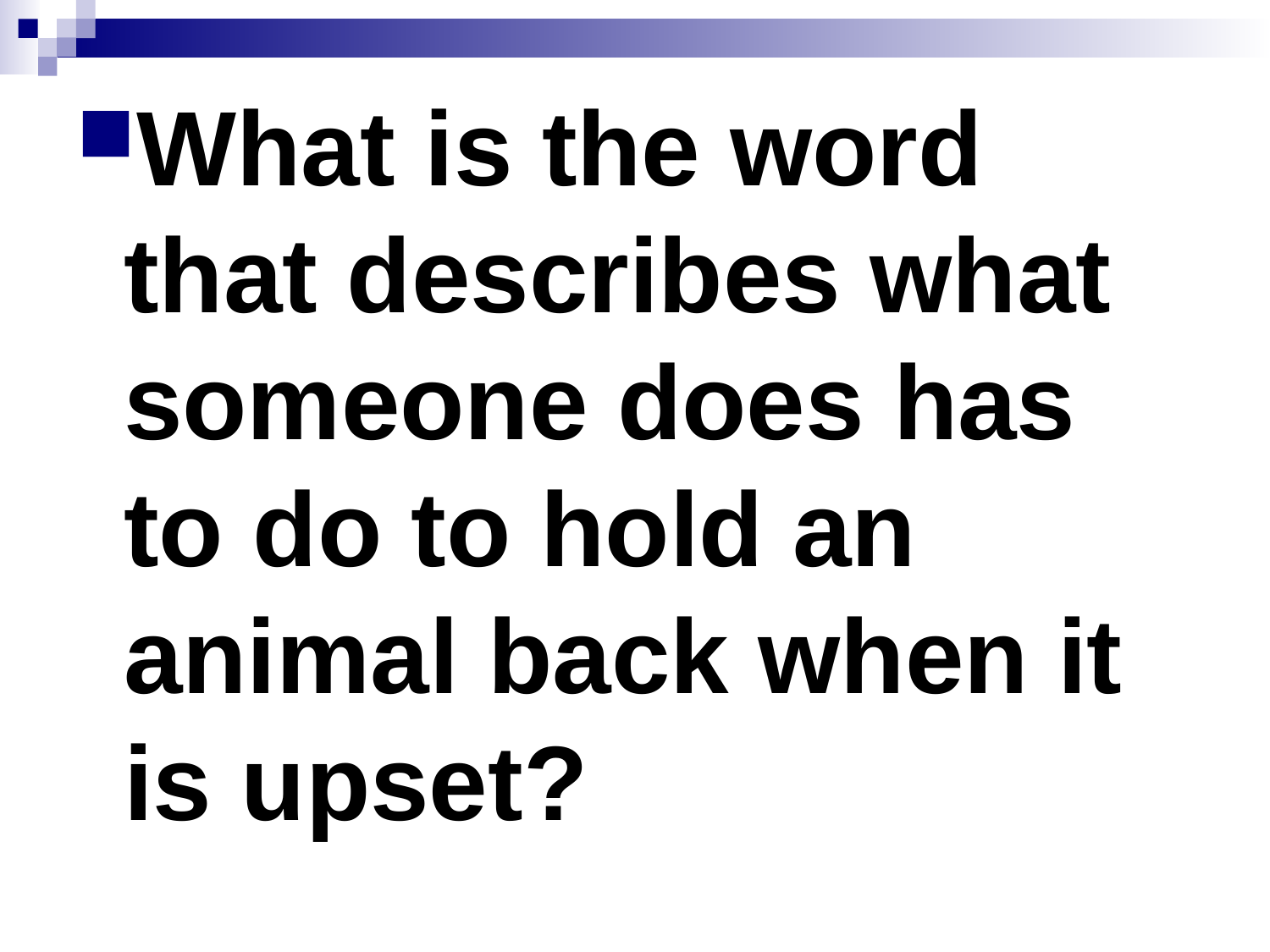

What is the word that describes what someone does has to do to hold an animal back when it is upset?
#